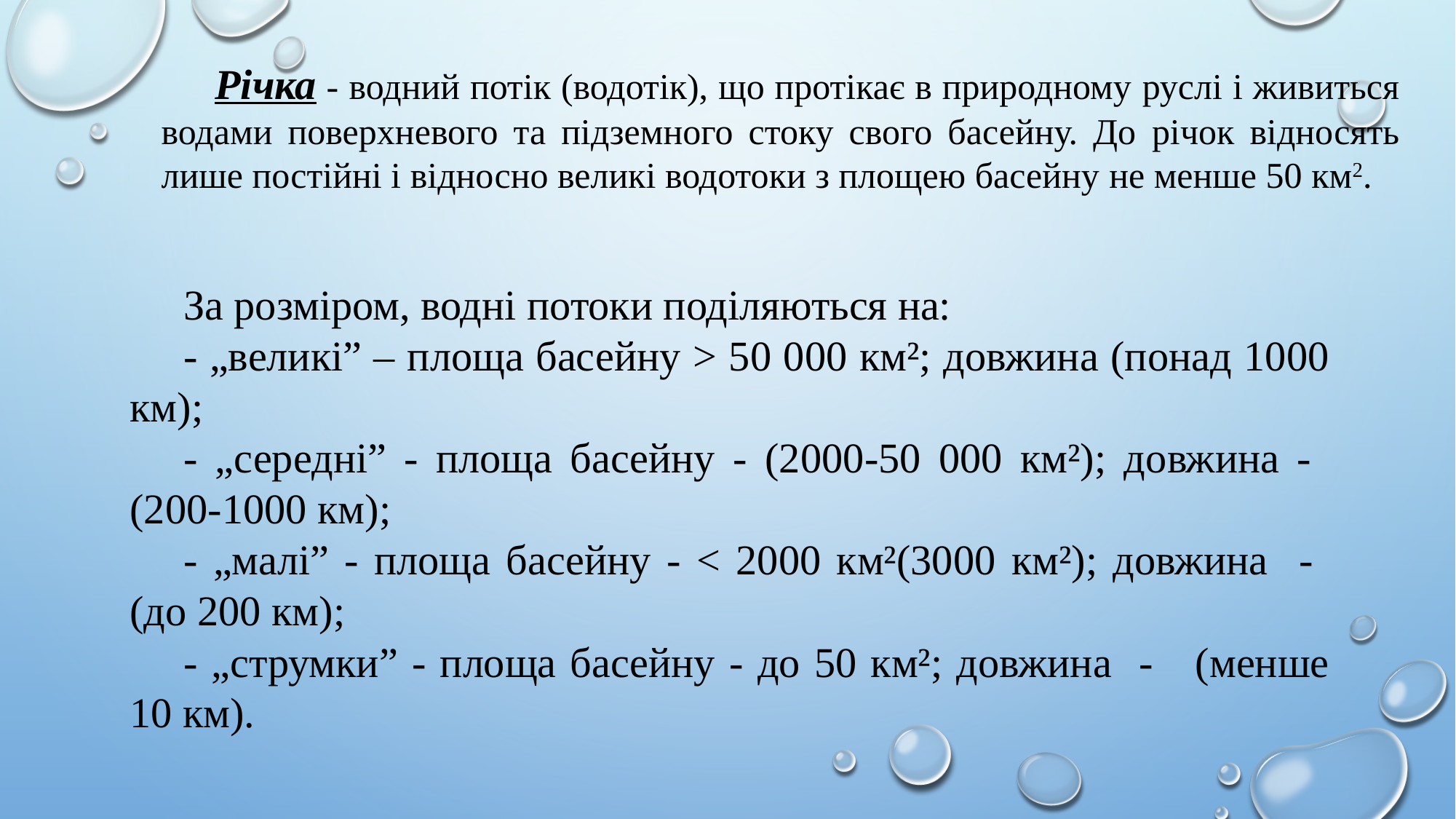

Річка - водний потік (водотік), що протікає в природному руслі і живиться водами поверхневого та підземного стоку свого басейну. До річок відносять лише постійні і відносно великі водотоки з площею басейну не менше 50 км2.
За розміром, водні потоки поділяються на:
- „великі” – площа басейну > 50 000 км²; довжина (понад 1000 км);
- „середні” - площа басейну - (2000-50 000 км²); довжина -  (200-1000 км);
- „малі” - площа басейну - < 2000 км²(3000 км²); довжина  -  (до 200 км);
- „струмки” - площа басейну - до 50 км²; довжина  -   (менше 10 км).